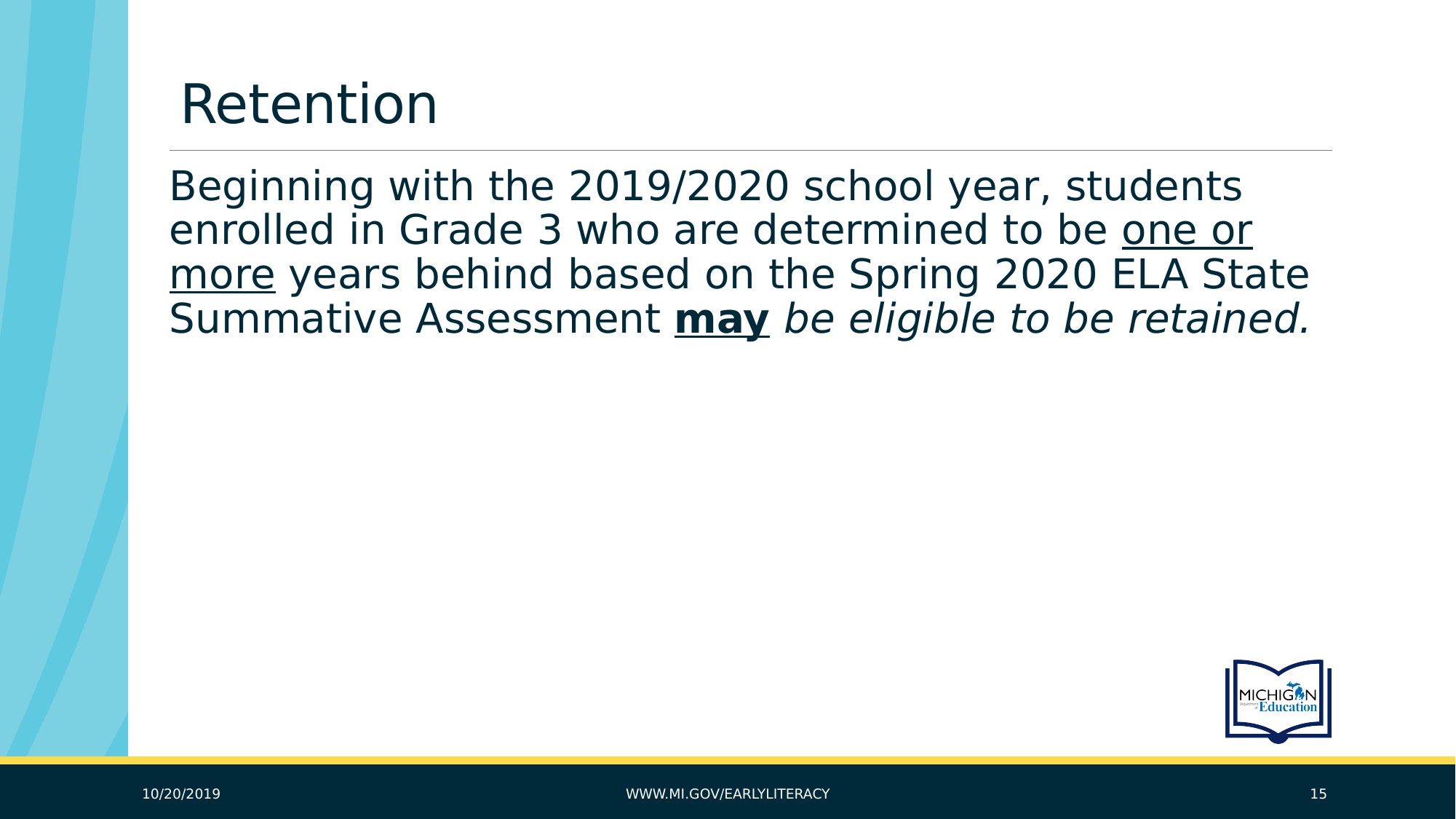

# Retention
Beginning with the 2019/2020 school year, students enrolled in Grade 3 who are determined to be one or more years behind based on the Spring 2020 ELA State Summative Assessment may be eligible to be retained.

10/20/2019
www.mi.gov/earlyliteracy
15